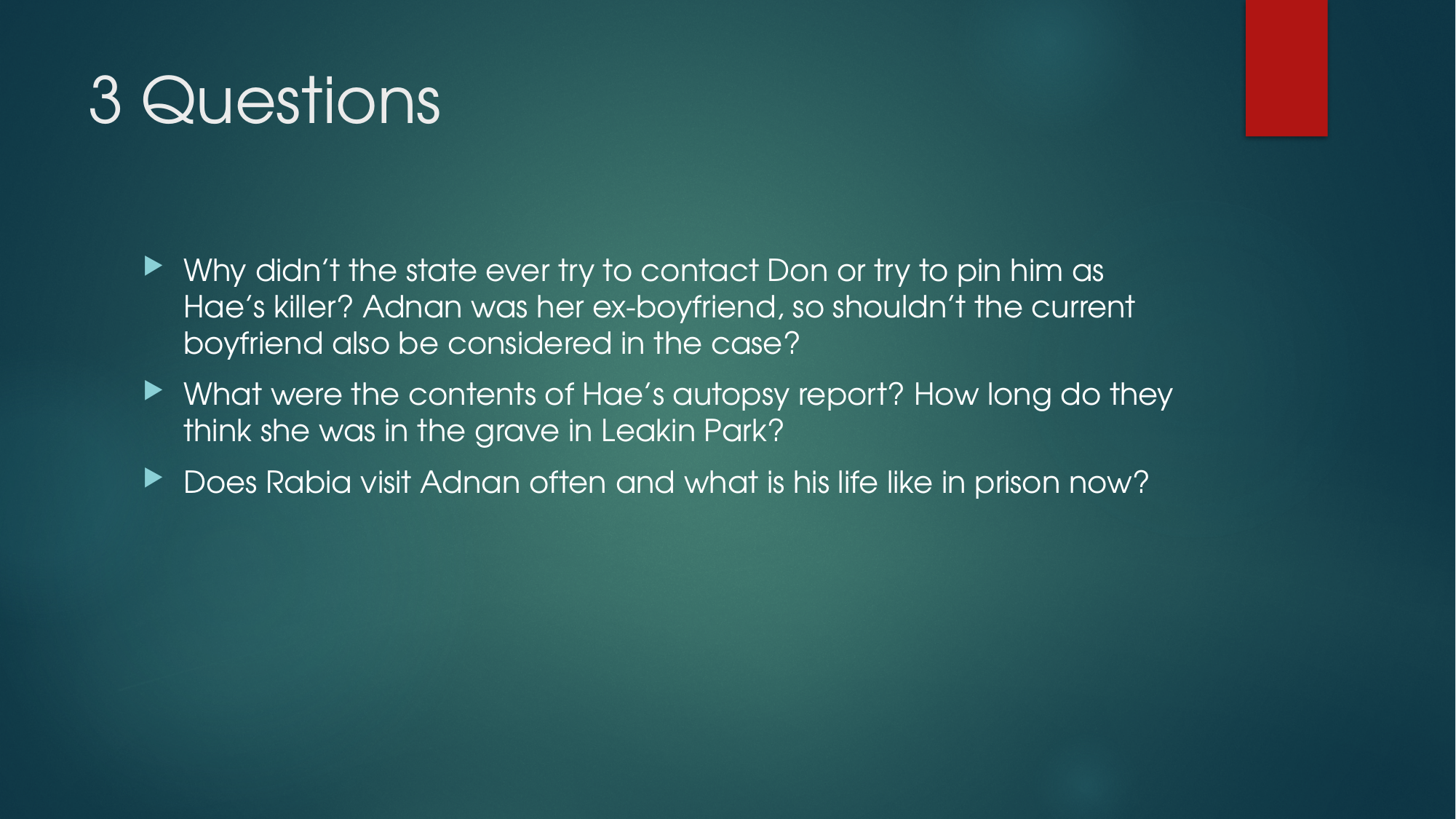

# 3 Questions
Why didn’t the state ever try to contact Don or try to pin him as Hae’s killer? Adnan was her ex-boyfriend, so shouldn’t the current boyfriend also be considered in the case?
What were the contents of Hae’s autopsy report? How long do they think she was in the grave in Leakin Park?
Does Rabia visit Adnan often and what is his life like in prison now?